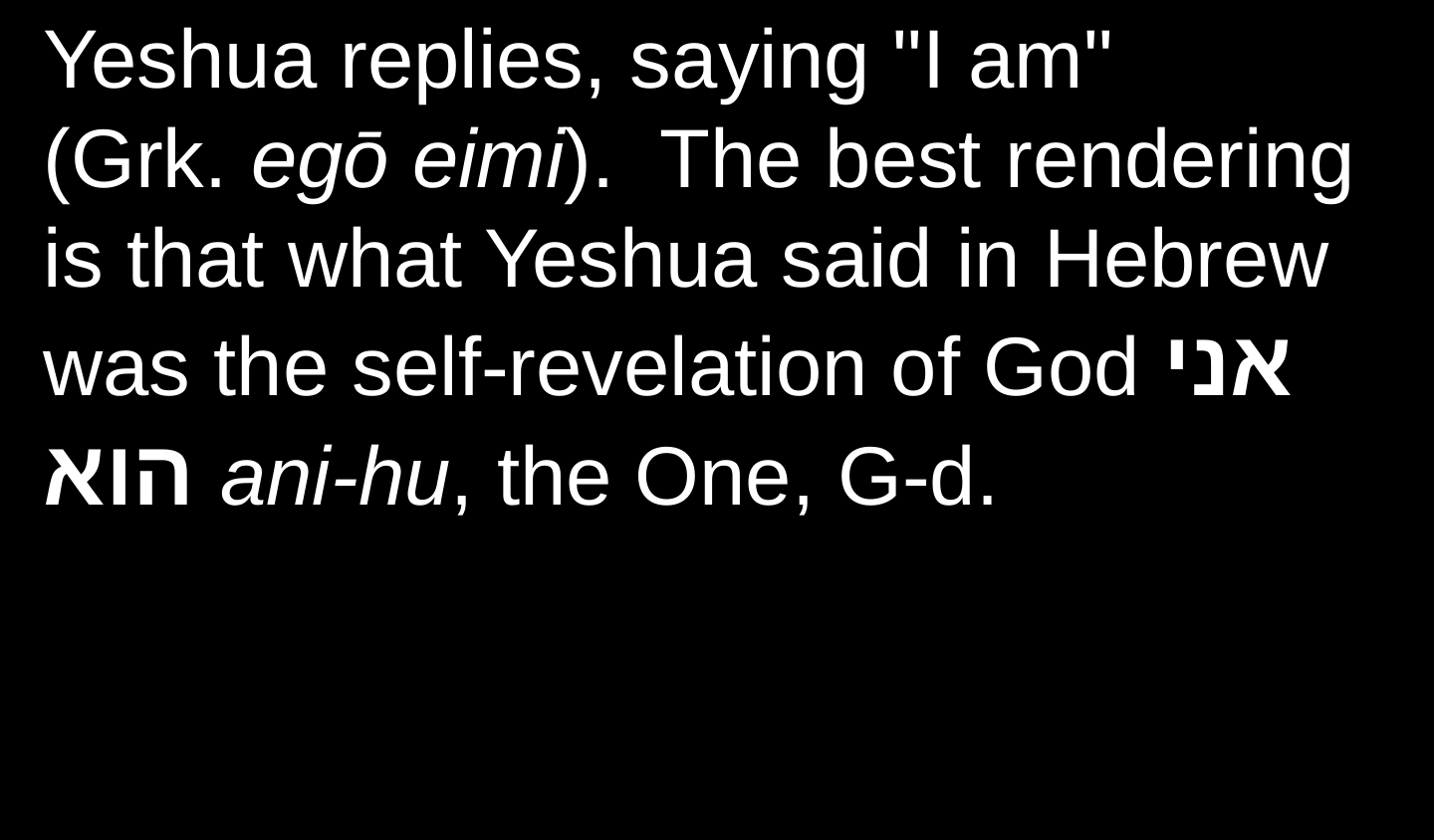

Yeshua replies, saying "I am" (Grk. egō eimi).  The best rendering is that what Yeshua said in Hebrew was the self-revelation of God אני הוא ani-hu, the One, G-d.